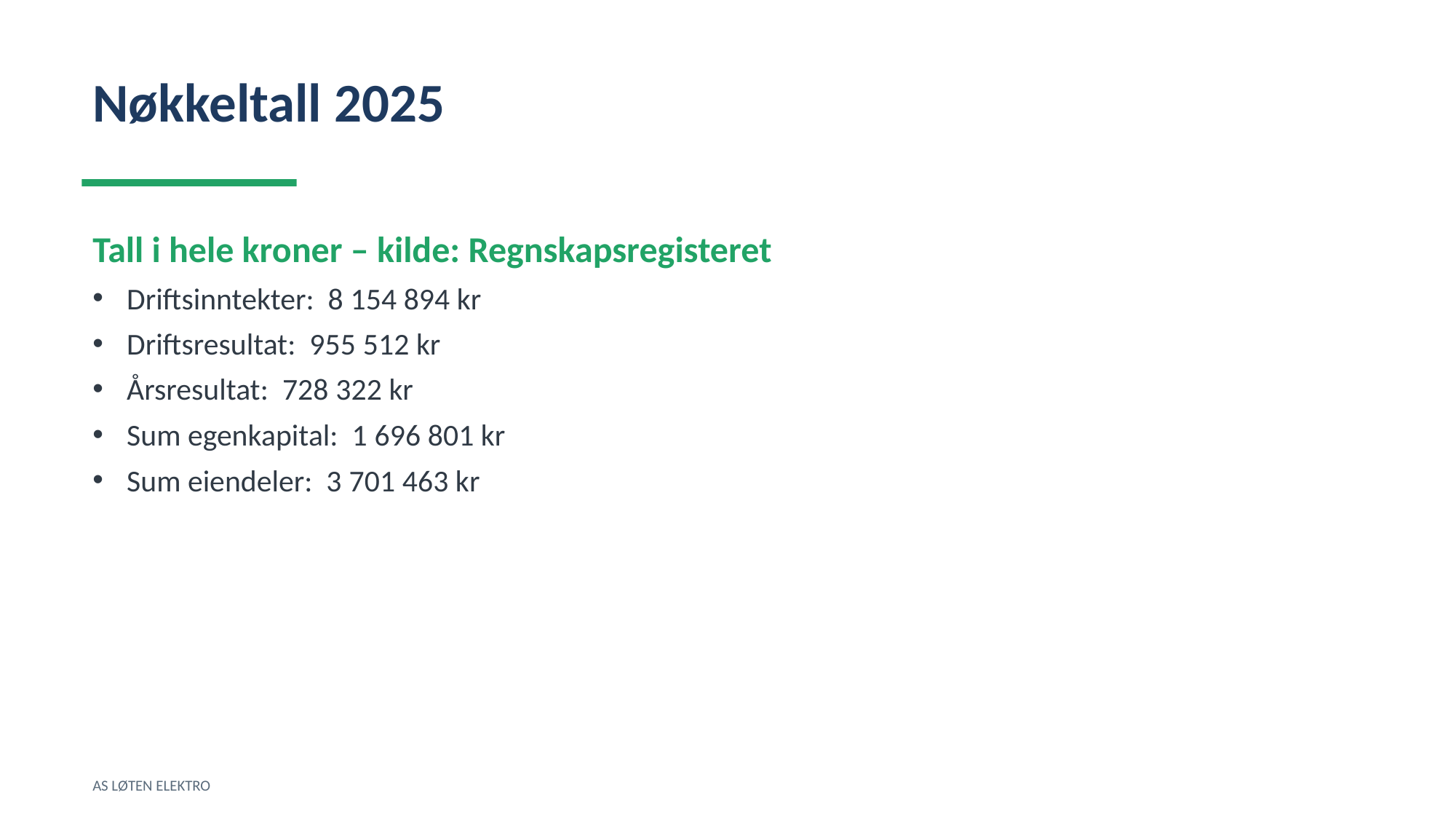

Nøkkeltall 2025

Tall i hele kroner – kilde: Regnskapsregisteret
Driftsinntekter:  8 154 894 kr
Driftsresultat:  955 512 kr
Årsresultat:  728 322 kr
Sum egenkapital:  1 696 801 kr
Sum eiendeler:  3 701 463 kr
AS LØTEN ELEKTRO